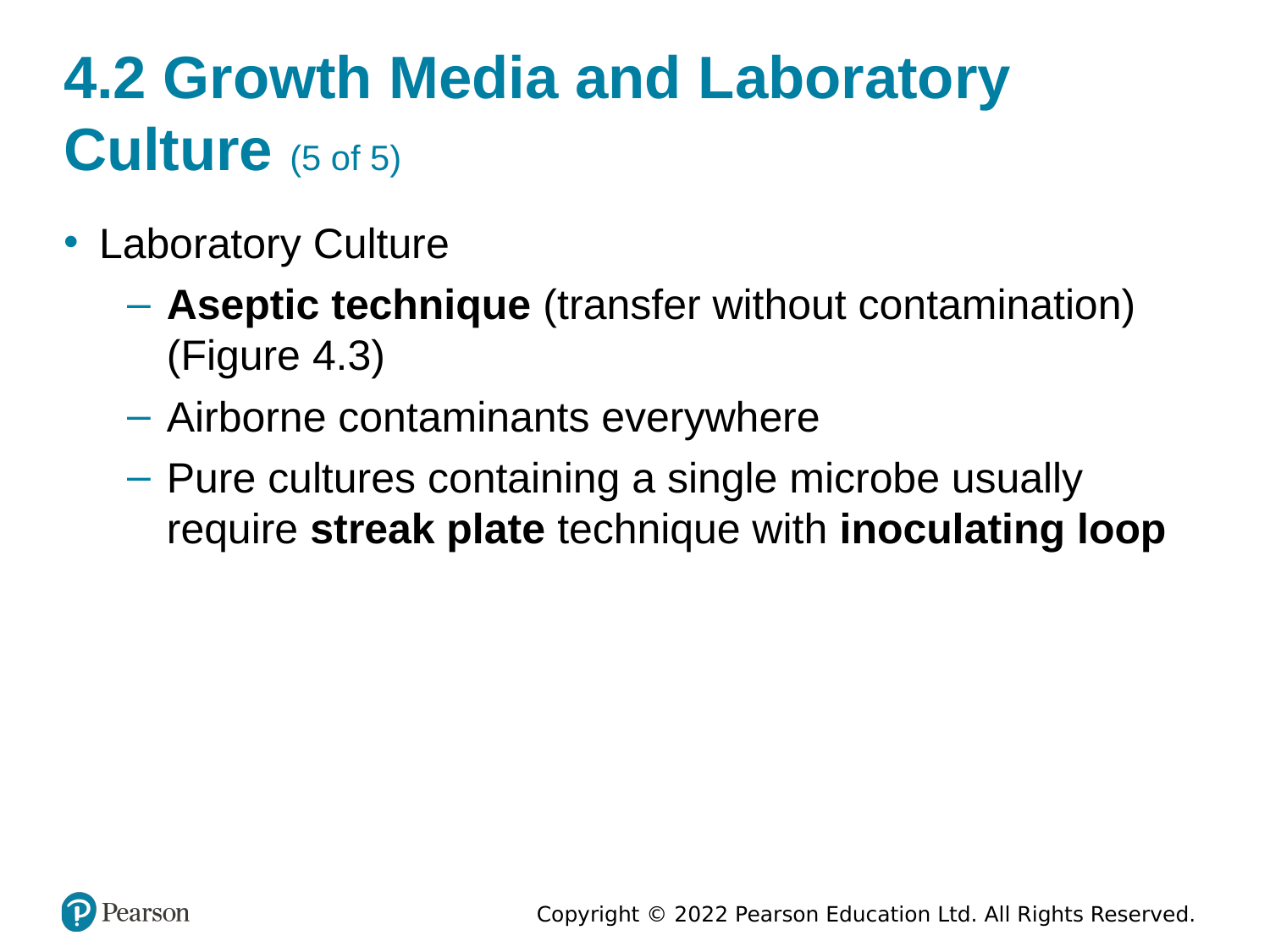

# 4.2 Growth Media and Laboratory Culture (5 of 5)
Laboratory Culture
Aseptic technique (transfer without contamination) (Figure 4.3)
Airborne contaminants everywhere
Pure cultures containing a single microbe usually require streak plate technique with inoculating loop